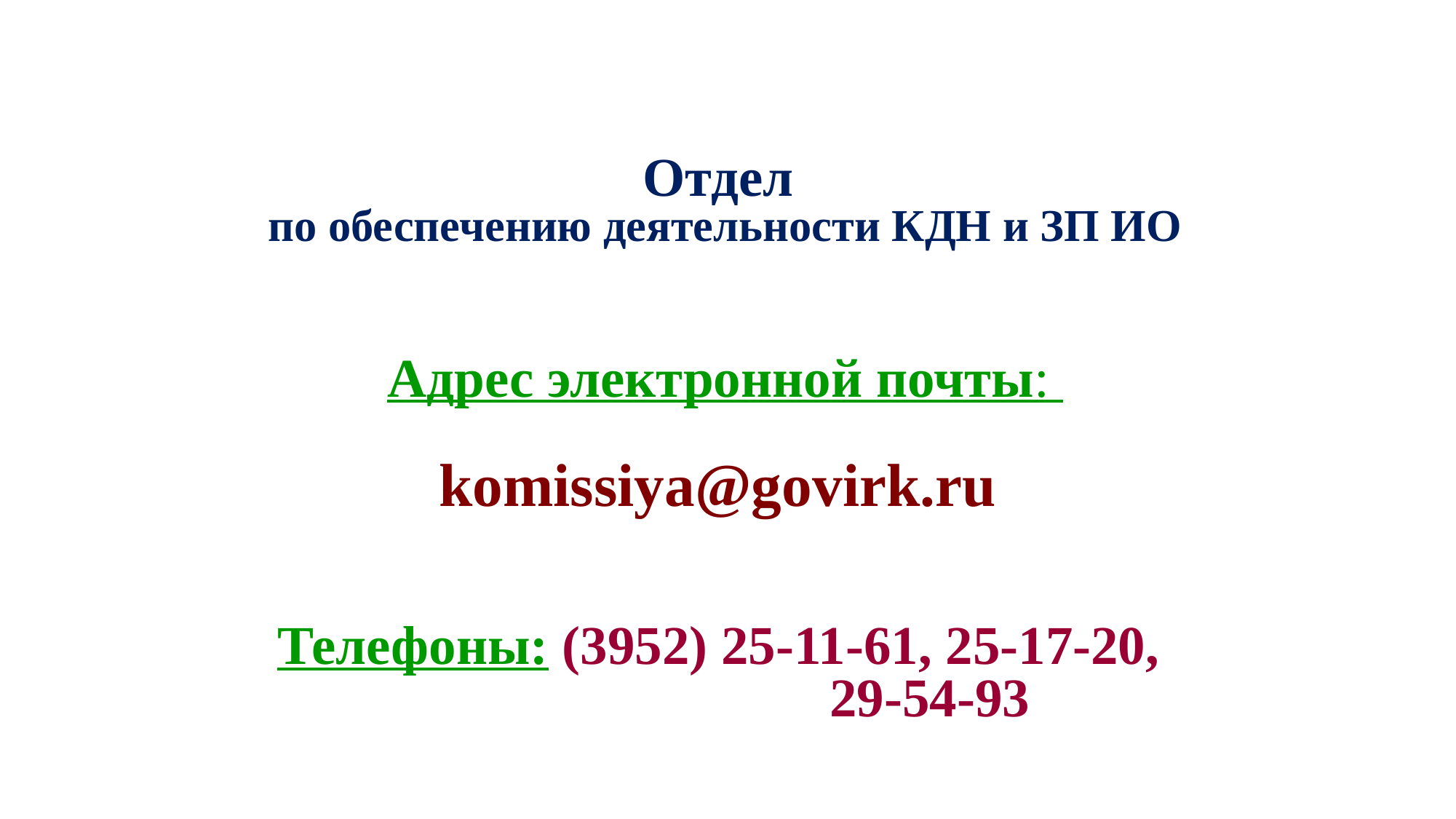

Отдел
по обеспечению деятельности КДН и ЗП ИО

Адрес электронной почты:

komissiya@govirk.ru

Телефоны: (3952) 25-11-61, 25-17-20,
                              29-54-93